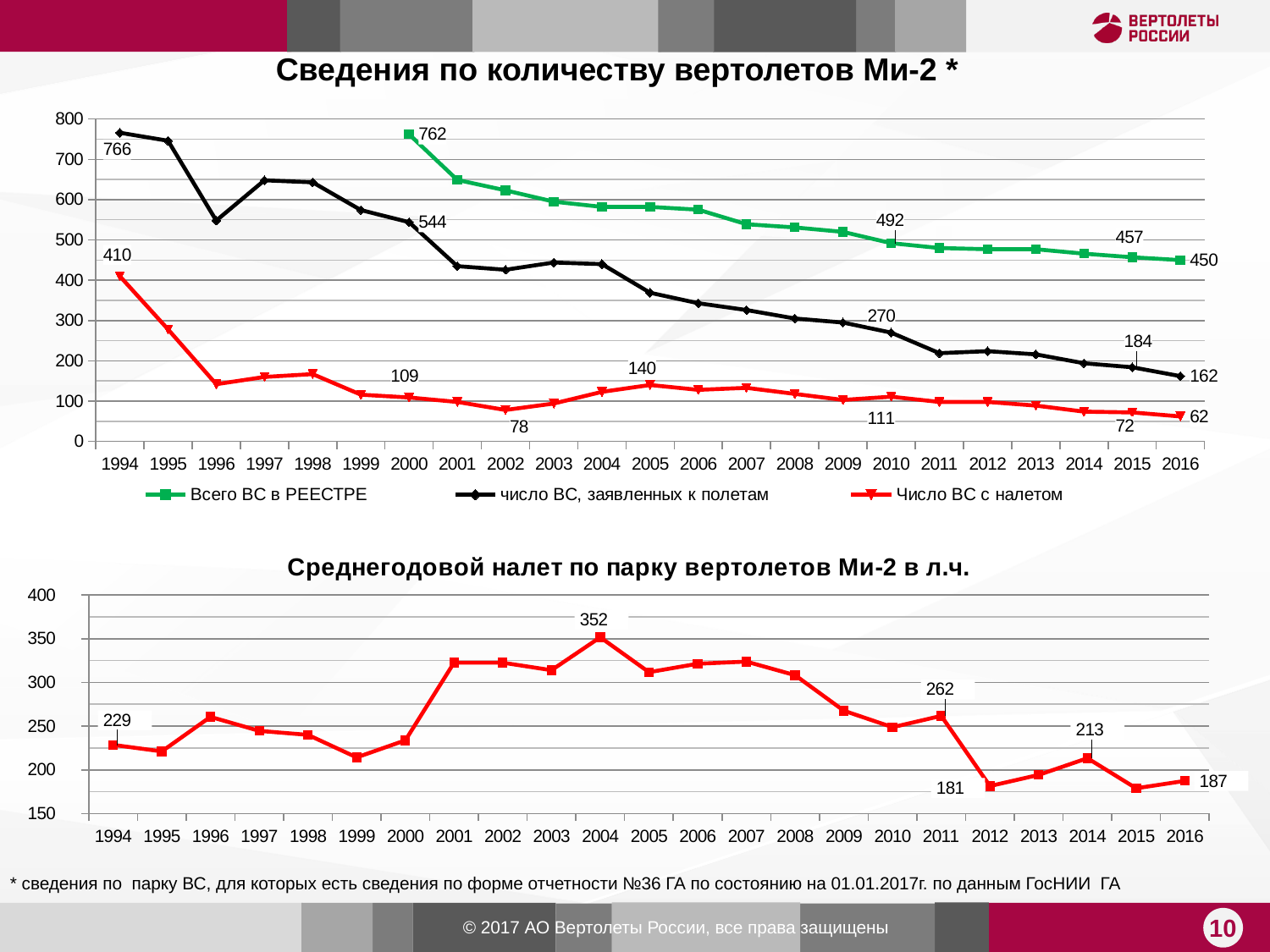

Сведения по количеству вертолетов Ми-2 *

### Chart

| Category | Всего ВС в РЕЕСТРЕ  |  |  |
|---|---|---|---|
| 1994 | None | 766.0 | 410.0 |
| 1995 | None | 746.0 | 278.0 |
| 1996 | None | 548.0 | 142.0 |
| 1997 | None | 648.0 | 160.0 |
| 1998 | None | 643.0 | 167.0 |
| 1999 | None | 574.0 | 116.0 |
| 2000 | 762.0 | 544.0 | 109.0 |
| 2001 | 649.0 | 435.0 | 98.0 |
| 2002 | 623.0 | 426.0 | 78.0 |
| 2003 | 595.0 | 444.0 | 94.0 |
| 2004 | 582.0 | 440.0 | 123.0 |
| 2005 | 582.0 | 369.0 | 140.0 |
| 2006 | 575.0 | 343.0 | 128.0 |
| 2007 | 539.0 | 326.0 | 133.0 |
| 2008 | 531.0 | 305.0 | 118.0 |
| 2009 | 520.0 | 295.0 | 103.0 |
| 2010 | 492.0 | 270.0 | 111.0 |
| 2011 | 480.0 | 219.0 | 98.0 |
| 2012 | 477.0 | 224.0 | 98.0 |
| 2013 | 477.0 | 216.0 | 89.0 |
| 2014 | 466.0 | 194.0 | 74.0 |
| 2015 | 457.0 | 184.0 | 72.0 |
| 2016 | 450.0 | 162.0 | 62.0 |

### Chart: Среднегодовой налет по парку вертолетов Ми-2 в л.ч.

| Category | Средний налет  |
|---|---|
| 1994 | 228.5487804878049 |
| 1995 | 221.0503597122302 |
| 1996 | 260.5422535211268 |
| 1997 | 244.55625 |
| 1998 | 239.97005988023952 |
| 1999 | 214.2155172413793 |
| 2000 | 233.77064220183487 |
| 2001 | 322.57142857142856 |
| 2002 | 322.56410256410254 |
| 2003 | 313.97872340425533 |
| 2004 | 351.6178861788618 |
| 2005 | 311.6714285714286 |
| 2006 | 321.359375 |
| 2007 | 323.81954887218046 |
| 2008 | 308.26271186440675 |
| 2009 | 267.58252427184465 |
| 2010 | 248.72072072072072 |
| 2011 | 261.6734693877551 |
| 2012 | 181.44897959183675 |
| 2013 | 194.2134831460674 |
| 2014 | 213.27027027027026 |
| 2015 | 178.875 |
| 2016 | 187.32258064516128 |
* сведения по  парку ВС, для которых есть сведения по форме отчетности №36 ГА по состоянию на 01.01.2017г. по данным ГосНИИ  ГА

10
© 2017 АО Вертолеты России, все права защищены